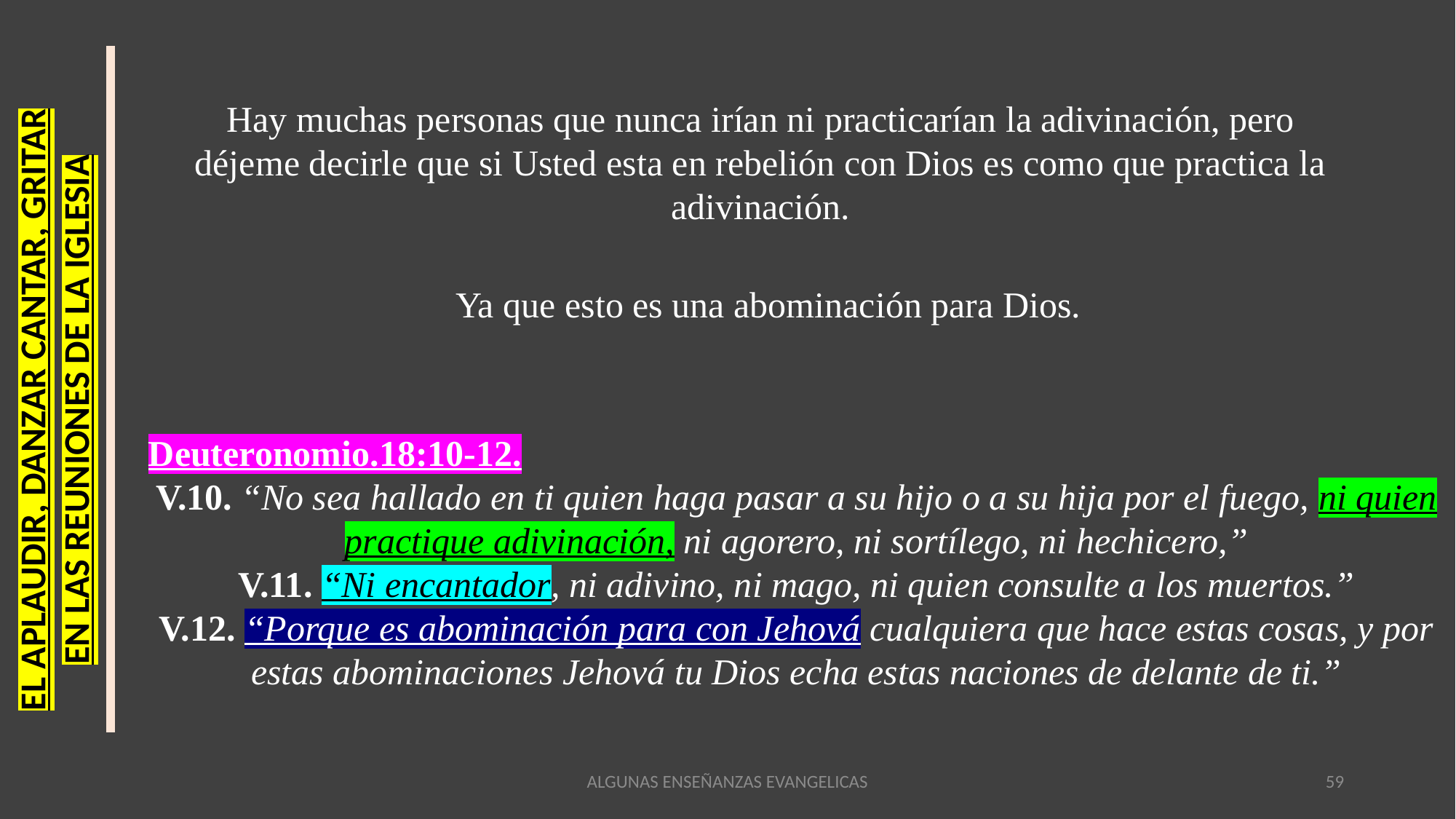

Hay muchas personas que nunca irían ni practicarían la adivinación, pero déjeme decirle que si Usted esta en rebelión con Dios es como que practica la adivinación.
Ya que esto es una abominación para Dios.
EL APLAUDIR, DANZAR CANTAR, GRITAR
EN LAS REUNIONES DE LA IGLESIA
Deuteronomio.18:10-12.
V.10. “No sea hallado en ti quien haga pasar a su hijo o a su hija por el fuego, ni quien practique adivinación, ni agorero, ni sortílego, ni hechicero,”
V.11. “Ni encantador, ni adivino, ni mago, ni quien consulte a los muertos.”
V.12. “Porque es abominación para con Jehová cualquiera que hace estas cosas, y por estas abominaciones Jehová tu Dios echa estas naciones de delante de ti.”
ALGUNAS ENSEÑANZAS EVANGELICAS
ALGUNAS ENSEÑANZAS EVANGELICAS
59
59